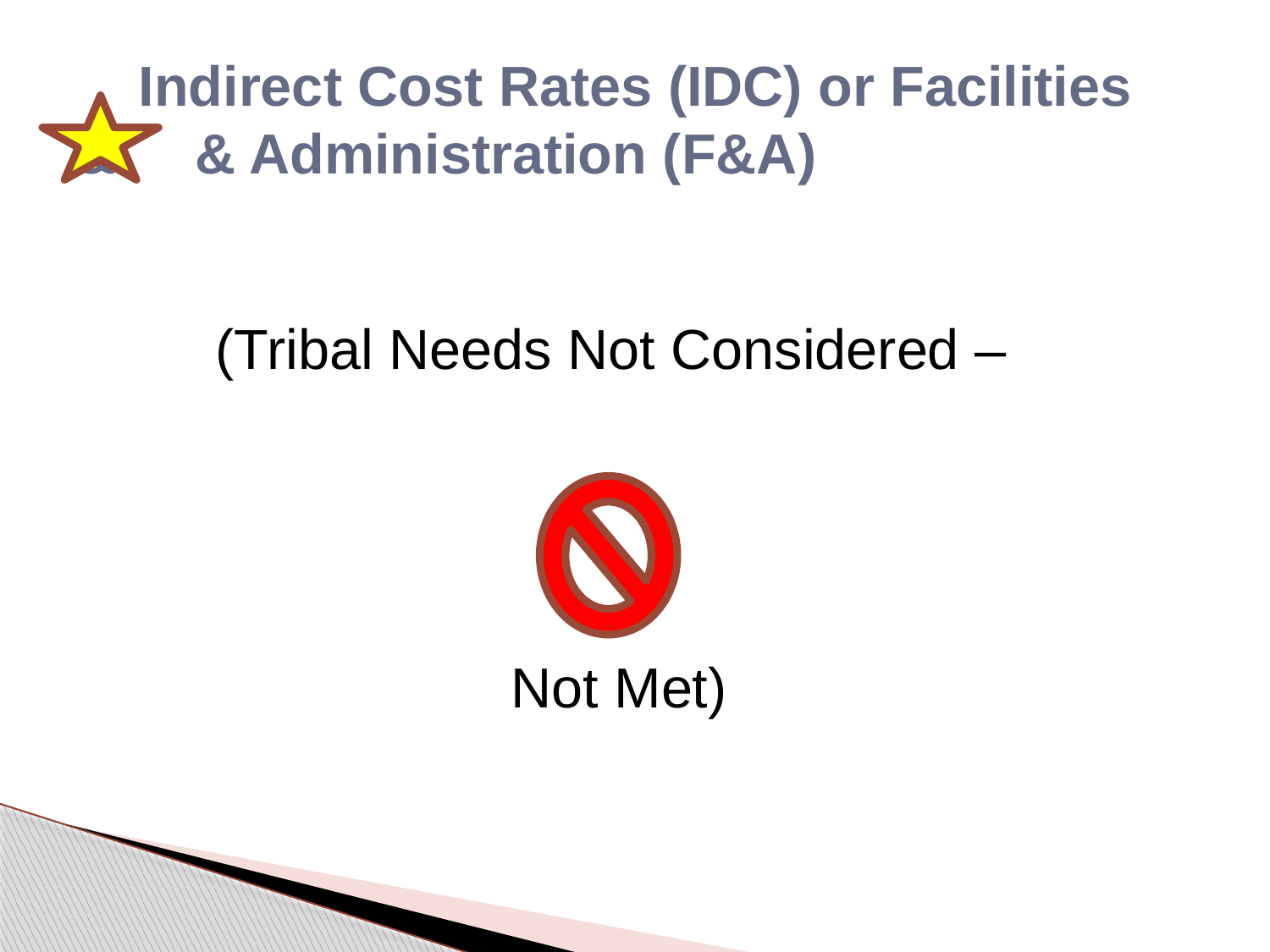

# Indirect Cost Rates (IDC) or Facilities    &     & Administration (F&A)

(Tribal Needs Not Considered –

Not Met)